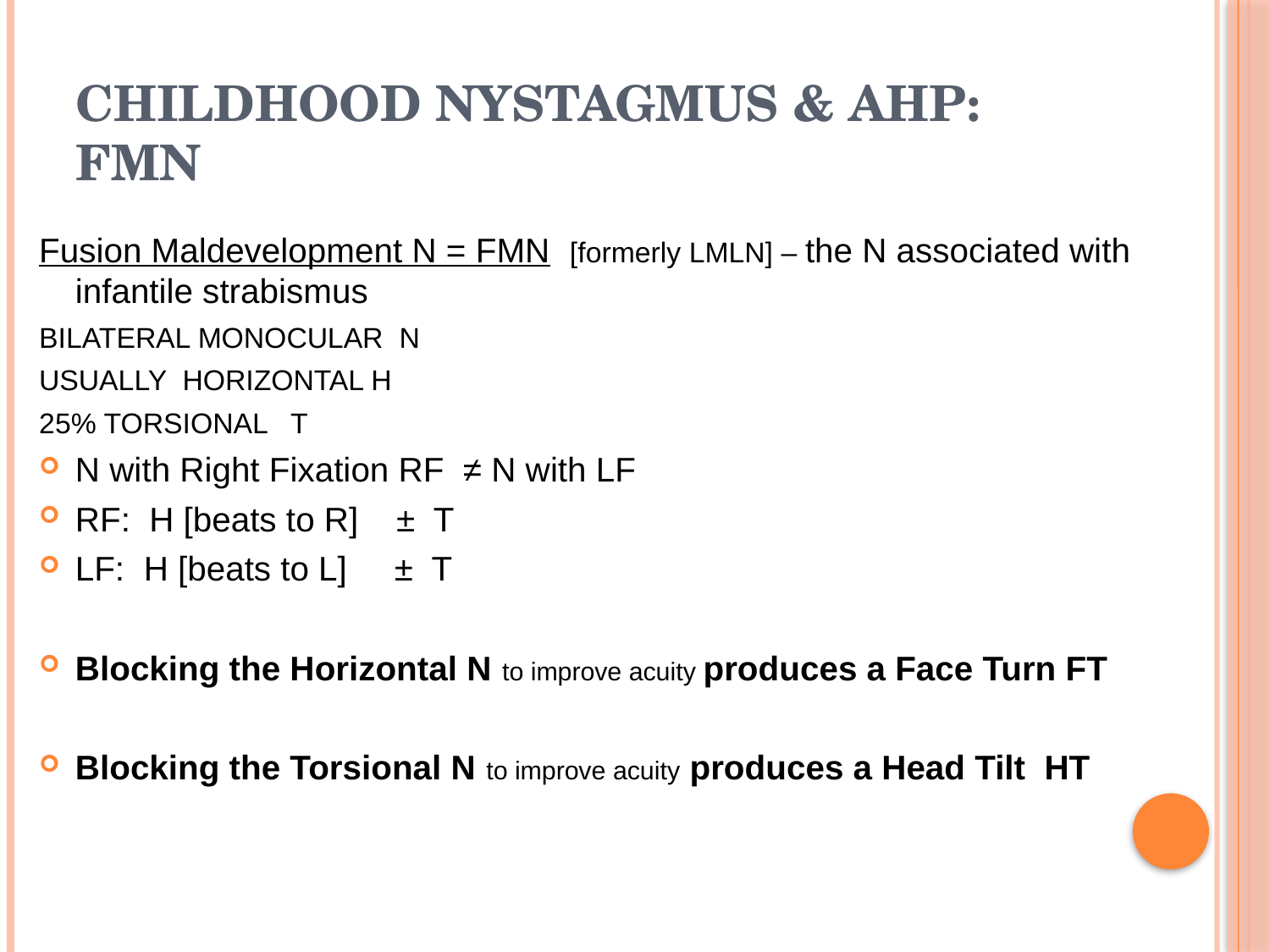

# Childhood nystagmus & AHP: FMN
Fusion Maldevelopment N = FMN  [formerly LMLN] – the N associated with infantile strabismus
BILATERAL MONOCULAR  N
USUALLY  HORIZONTAL H
25% TORSIONAL   T
N with Right Fixation RF  ≠ N with LF
RF:  H [beats to R]    ±  T
LF:  H [beats to L]     ±  T

Blocking the Horizontal N to improve acuity produces a Face Turn FT

Blocking the Torsional N to improve acuity produces a Head Tilt  HT